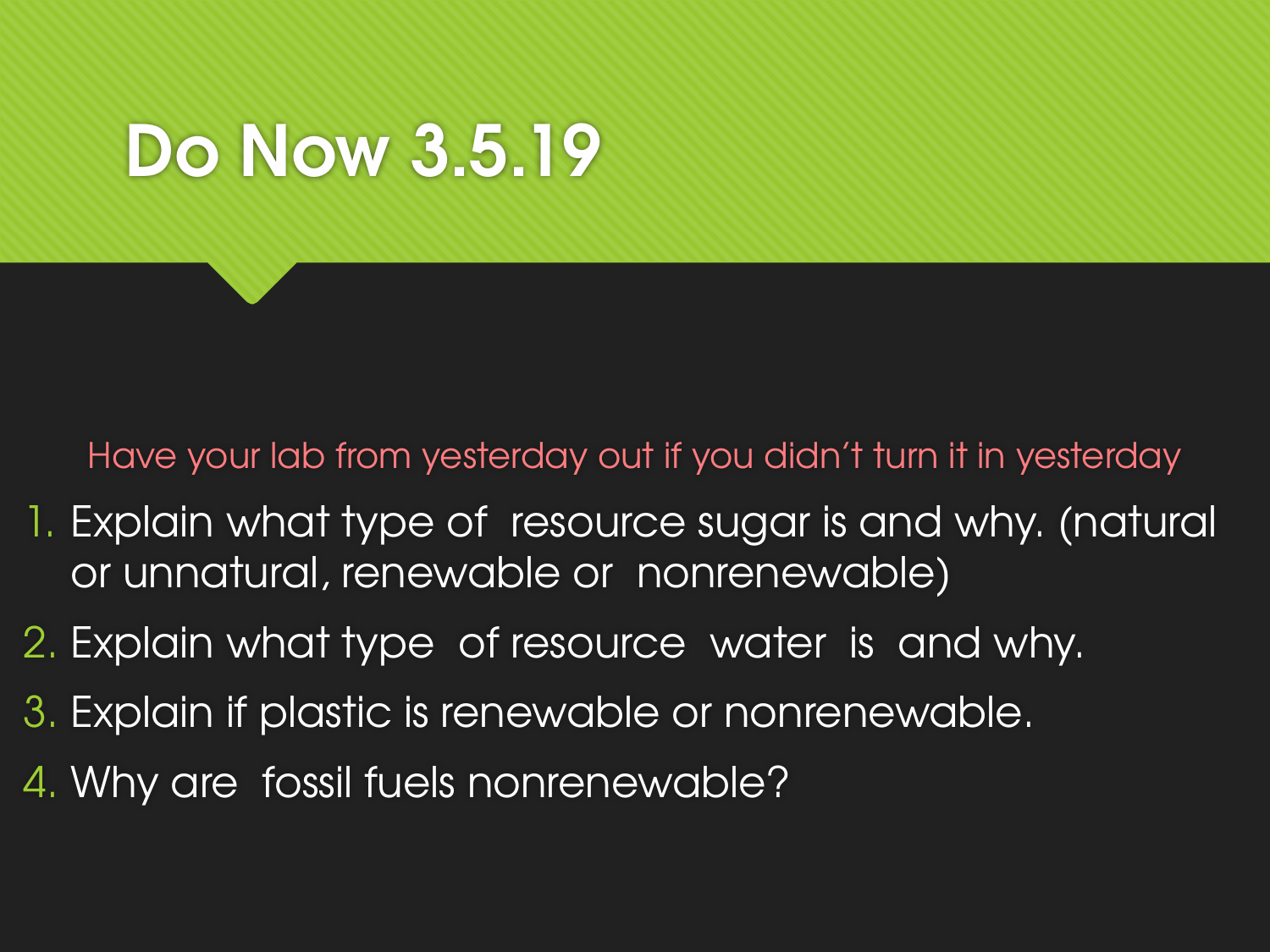

# Do Now 3.5.19
Have your lab from yesterday out if you didn’t turn it in yesterday
Explain what type of  resource sugar is and why. (natural or unnatural, renewable or  nonrenewable)
Explain what type  of resource  water  is  and why.
Explain if plastic is renewable or nonrenewable.
Why are  fossil fuels nonrenewable?